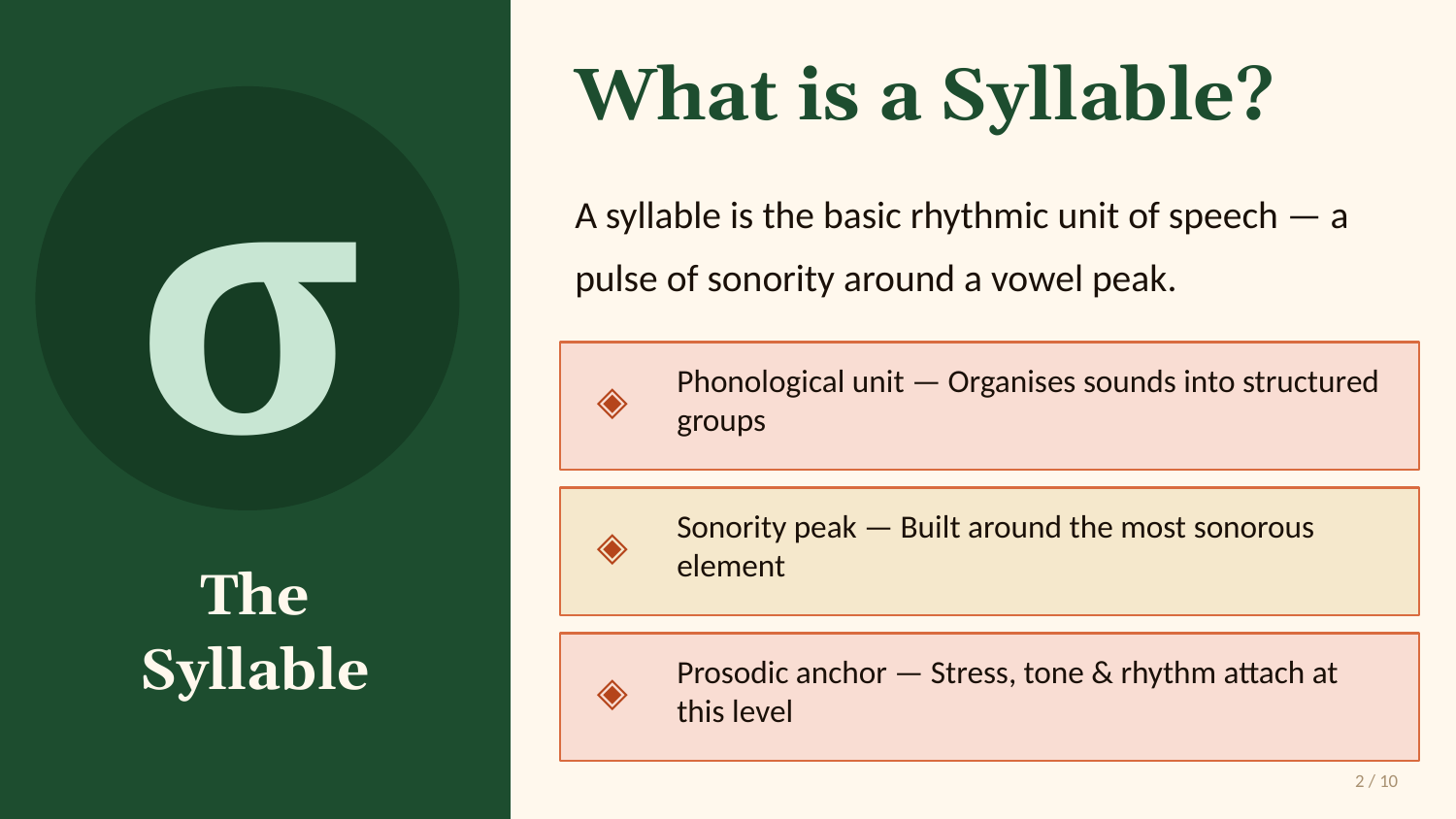

What is a Syllable?
σ

A syllable is the basic rhythmic unit of speech — a pulse of sonority around a vowel peak.

◈
Phonological unit — Organises sounds into structured groups

◈
Sonority peak — Built around the most sonorous element
The
Syllable

◈
Prosodic anchor — Stress, tone & rhythm attach at this level
2 / 10